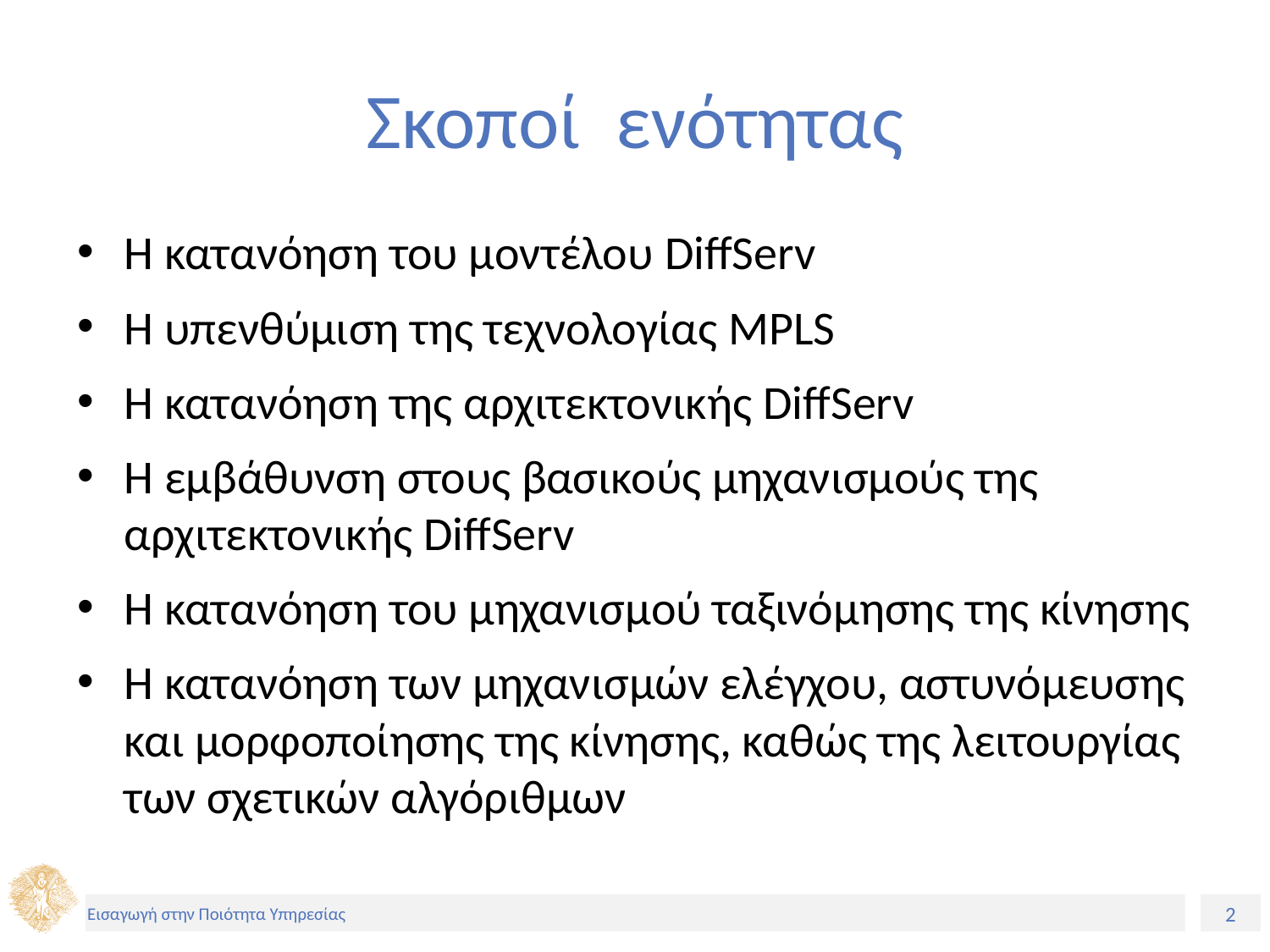

# Σκοποί  ενότητας
Η κατανόηση του μοντέλου DiffServ
Η υπενθύμιση της τεχνολογίας MPLS
Η κατανόηση της αρχιτεκτονικής DiffServ
Η εμβάθυνση στους βασικούς μηχανισμούς της αρχιτεκτονικής DiffServ
Η κατανόηση του μηχανισμού ταξινόμησης της κίνησης
Η κατανόηση των μηχανισμών ελέγχου, αστυνόμευσης και μορφοποίησης της κίνησης, καθώς της λειτουργίας των σχετικών αλγόριθμων